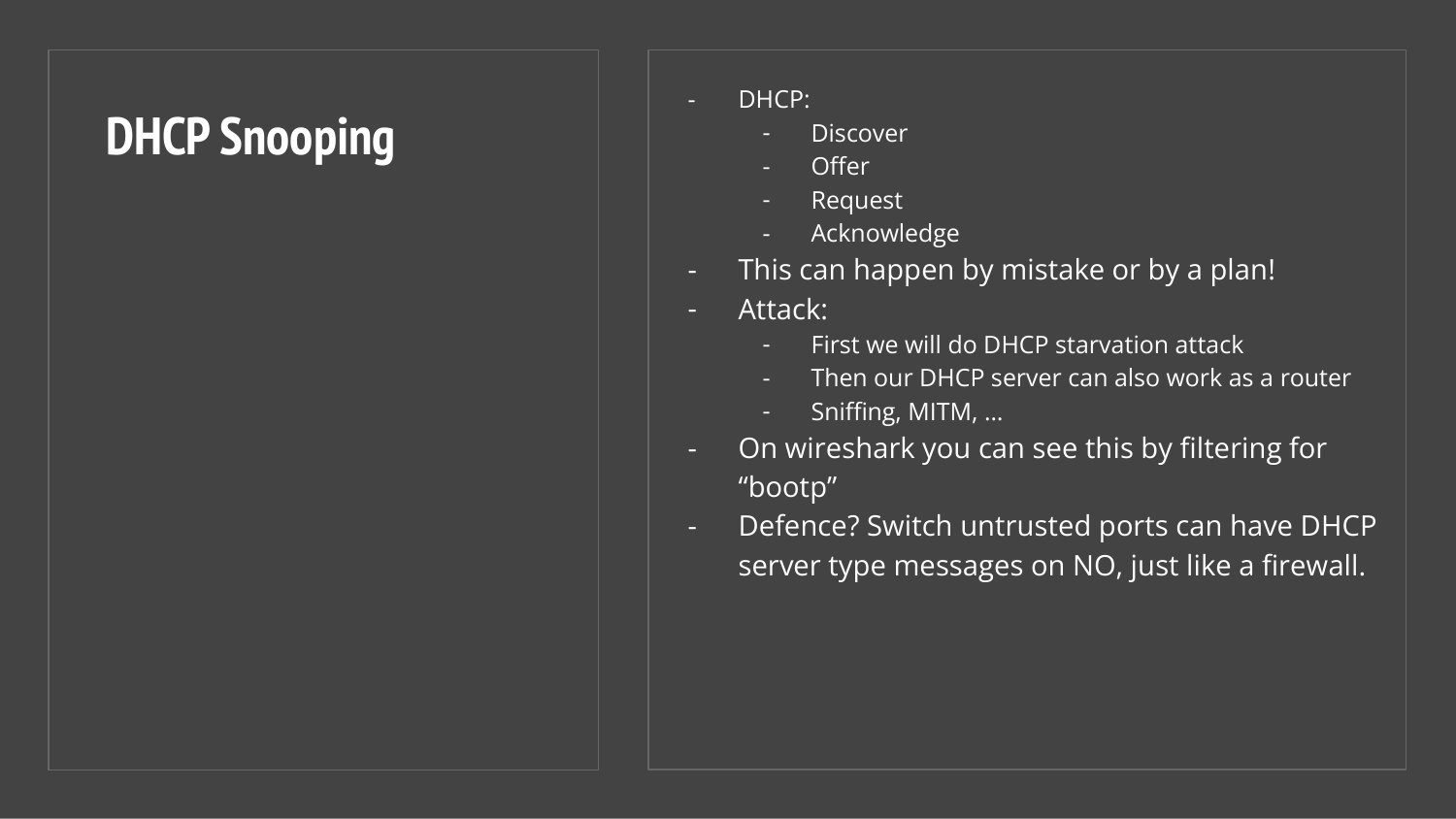

DHCP:
Discover
Offer
Request
Acknowledge
This can happen by mistake or by a plan!
Attack:
First we will do DHCP starvation attack
Then our DHCP server can also work as a router
Sniffing, MITM, …
On wireshark you can see this by filtering for “bootp”
Defence? Switch untrusted ports can have DHCP server type messages on NO, just like a firewall.

# DHCP Snooping